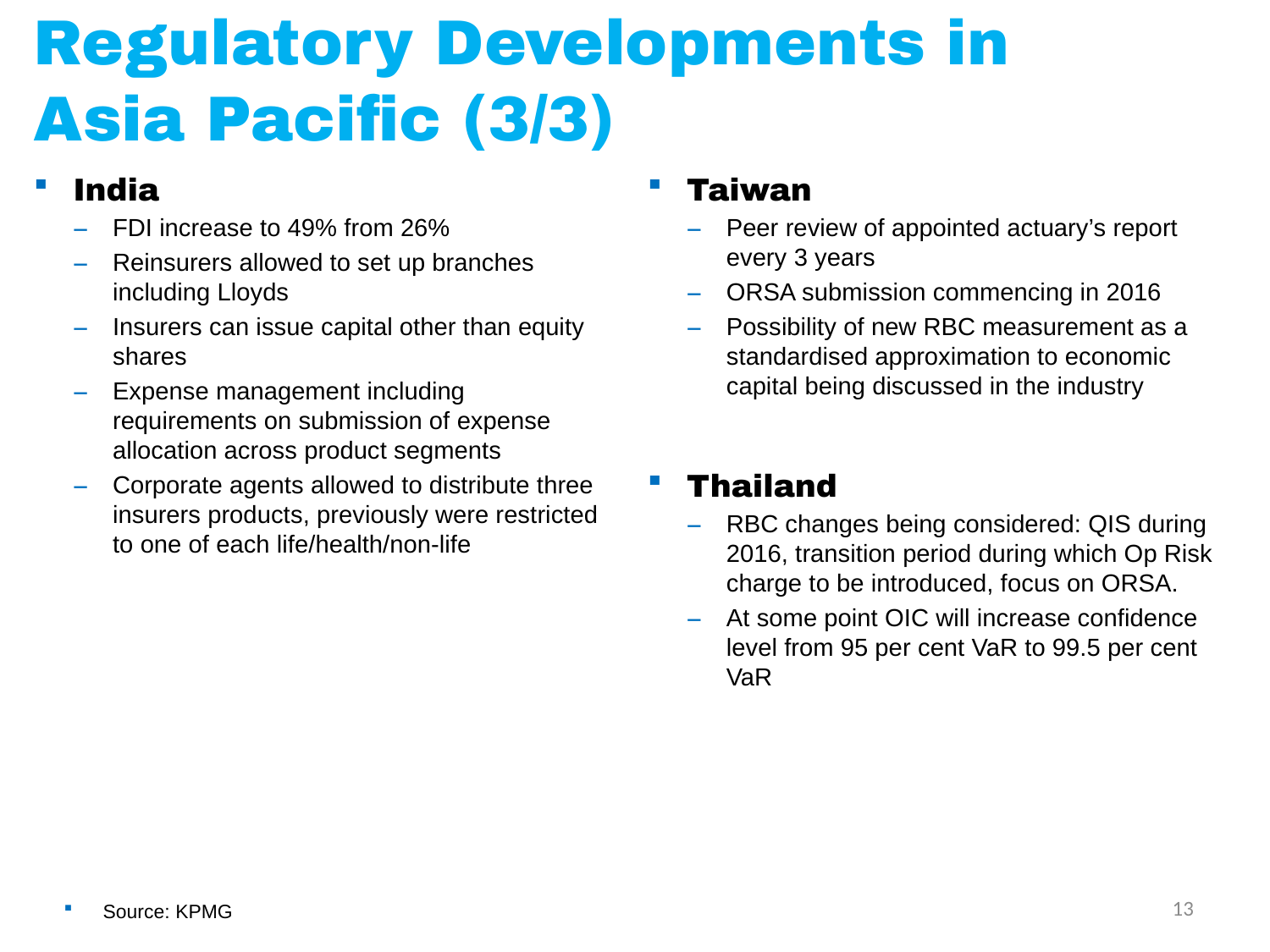

# Regulatory Developments in Asia Pacific (3/3)
India
FDI increase to 49% from 26%
Reinsurers allowed to set up branches including Lloyds
Insurers can issue capital other than equity shares
Expense management including requirements on submission of expense allocation across product segments
Corporate agents allowed to distribute three insurers products, previously were restricted to one of each life/health/non-life
Taiwan
Peer review of appointed actuary’s report every 3 years
ORSA submission commencing in 2016
Possibility of new RBC measurement as a standardised approximation to economic capital being discussed in the industry

Thailand
RBC changes being considered: QIS during 2016, transition period during which Op Risk charge to be introduced, focus on ORSA.
At some point OIC will increase confidence level from 95 per cent VaR to 99.5 per cent VaR
13
Source: KPMG